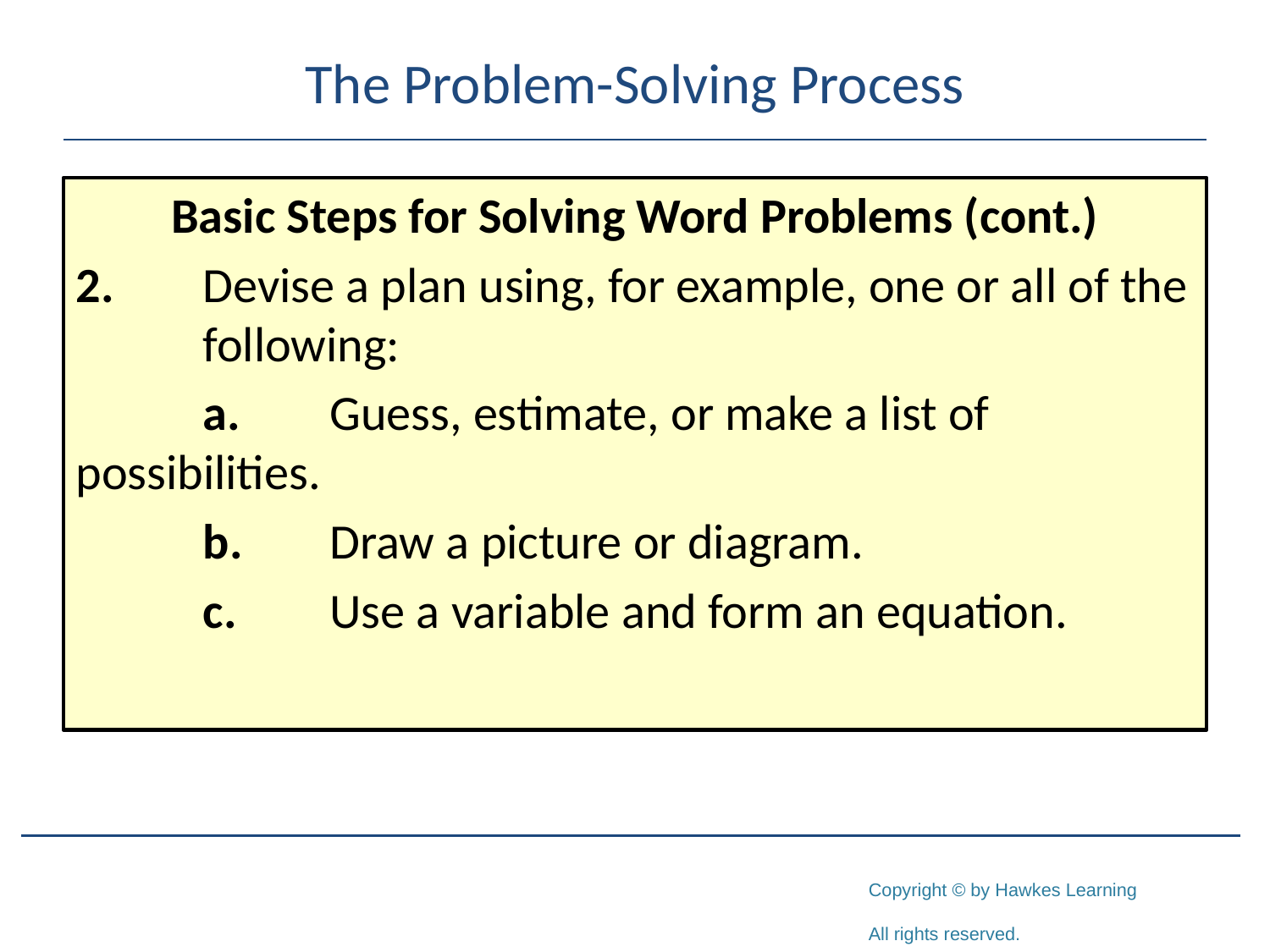

# The Problem-Solving Process
Basic Steps for Solving Word Problems (cont.)
2.	Devise a plan using, for example, one or all of the 	following:
	a.	Guess, estimate, or make a list of possibilities.
	b.	Draw a picture or diagram.
	c.	Use a variable and form an equation.